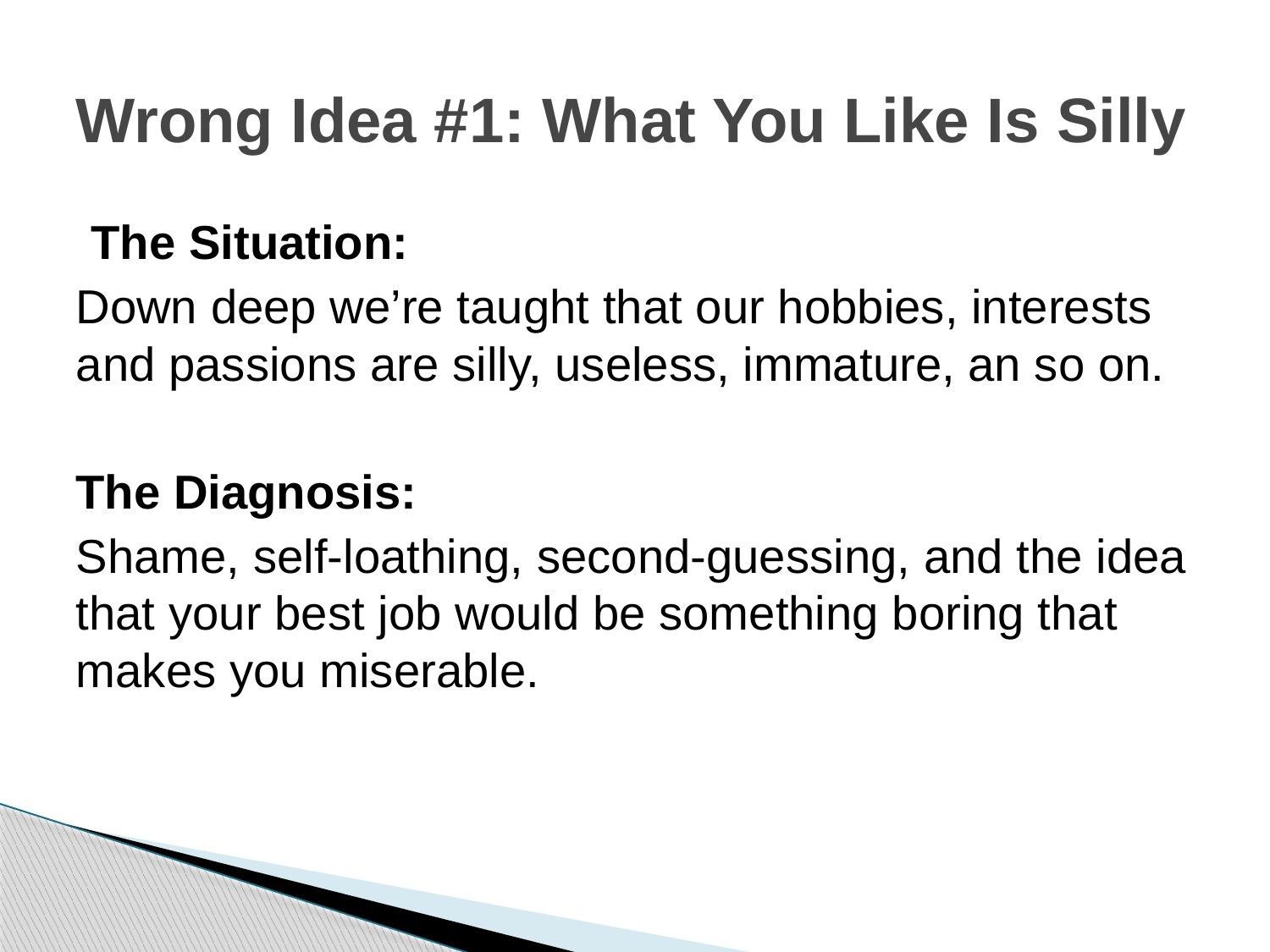

# Wrong Idea #1: What You Like Is Silly
The Situation:
Down deep we’re taught that our hobbies, interests and passions are silly, useless, immature, an so on.

The Diagnosis:
Shame, self-loathing, second-guessing, and the idea that your best job would be something boring that makes you miserable.